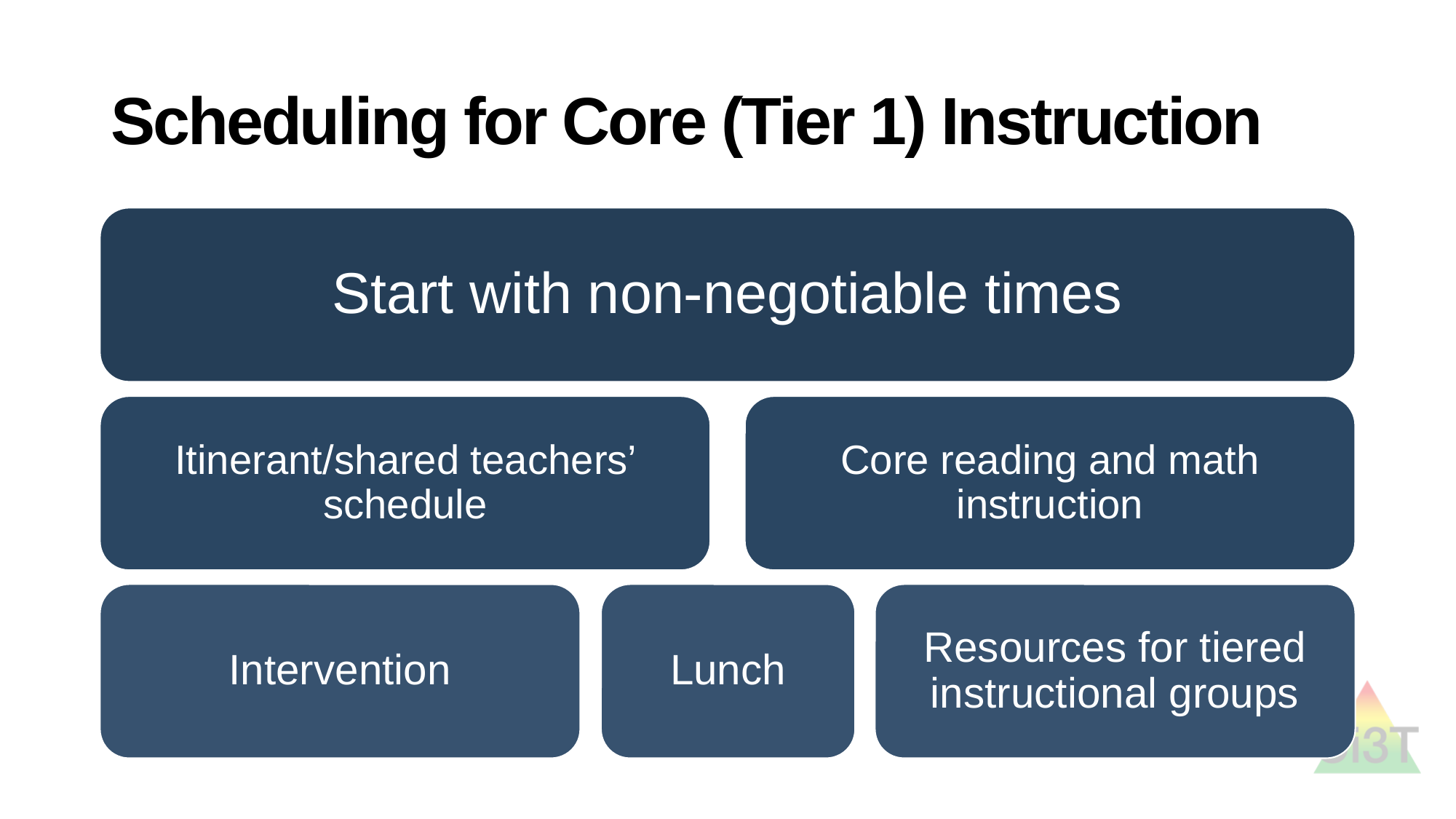

# Scheduling for Core (Tier 1) Instruction
Start with non-negotiable times
Itinerant/shared teachers’ schedule
Core reading and math instruction
Intervention
Lunch
Resources for tiered instructional groups